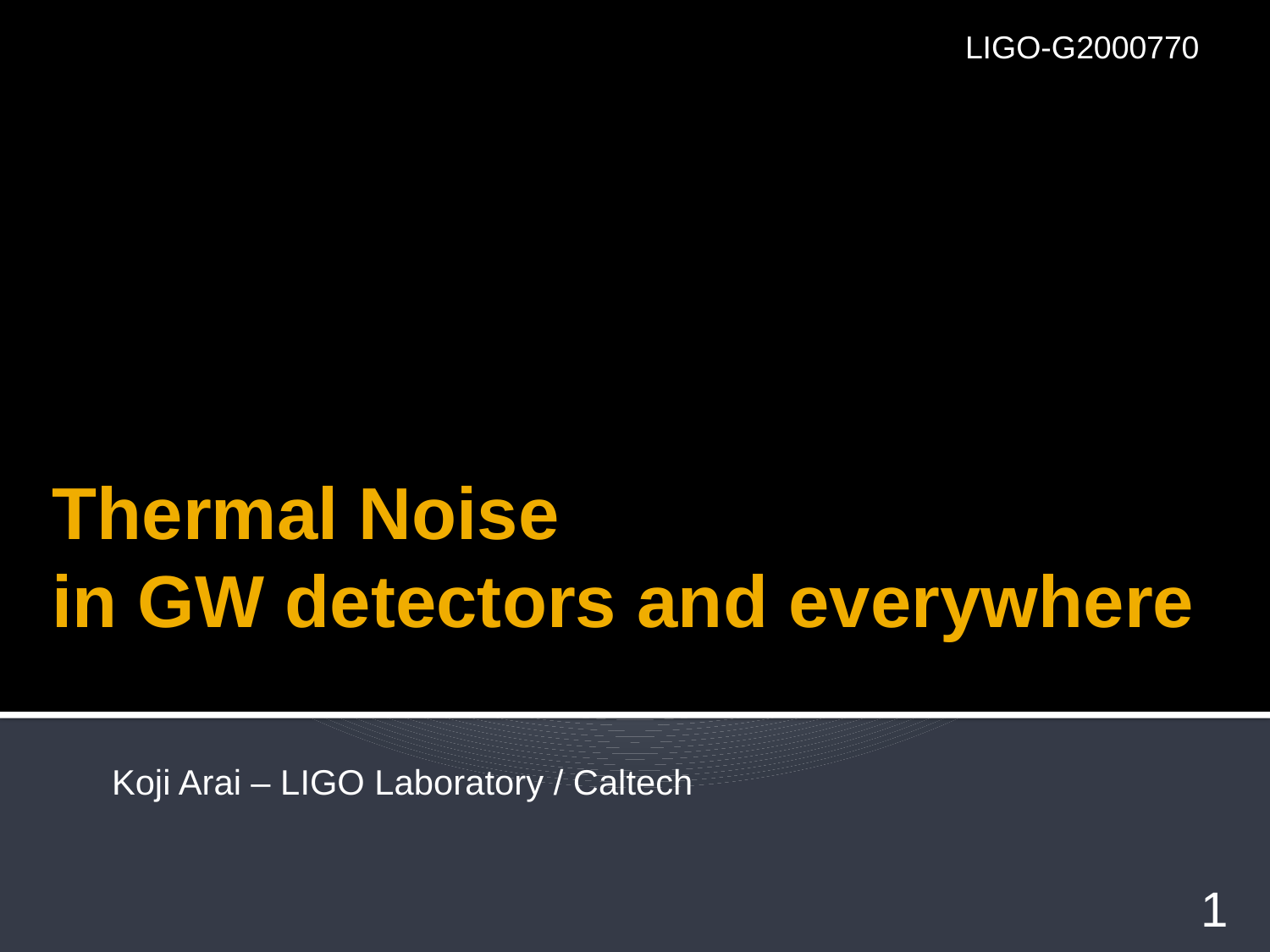

LIGO-G2000770
# Thermal Noise in GW detectors and everywhere
Koji Arai – LIGO Laboratory / Caltech
1